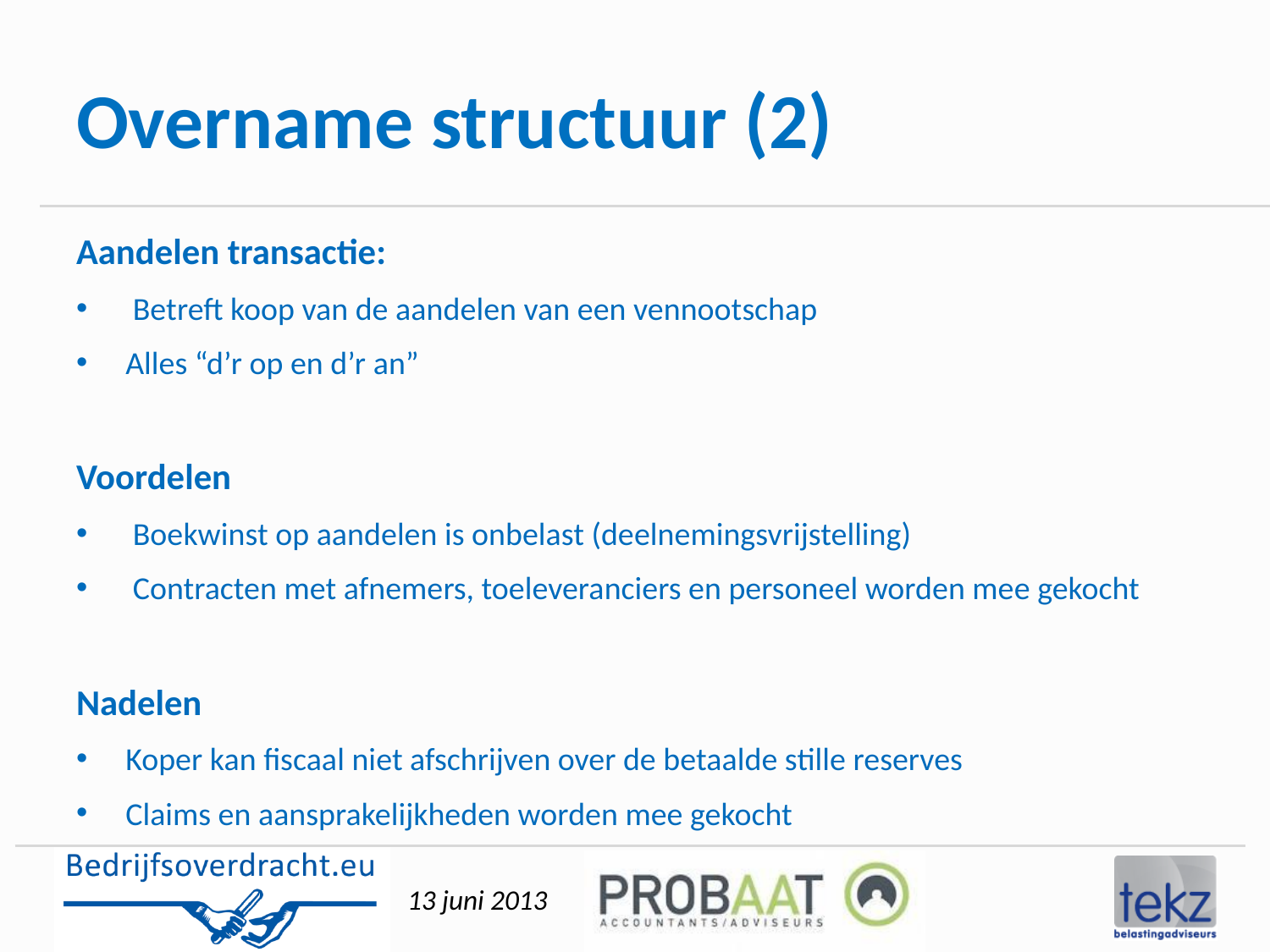

# Overname structuur (2)
Aandelen transactie:
 Betreft koop van de aandelen van een vennootschap
Alles “d’r op en d’r an”

Voordelen
 Boekwinst op aandelen is onbelast (deelnemingsvrijstelling)
 Contracten met afnemers, toeleveranciers en personeel worden mee gekocht

Nadelen
Koper kan fiscaal niet afschrijven over de betaalde stille reserves
Claims en aansprakelijkheden worden mee gekocht